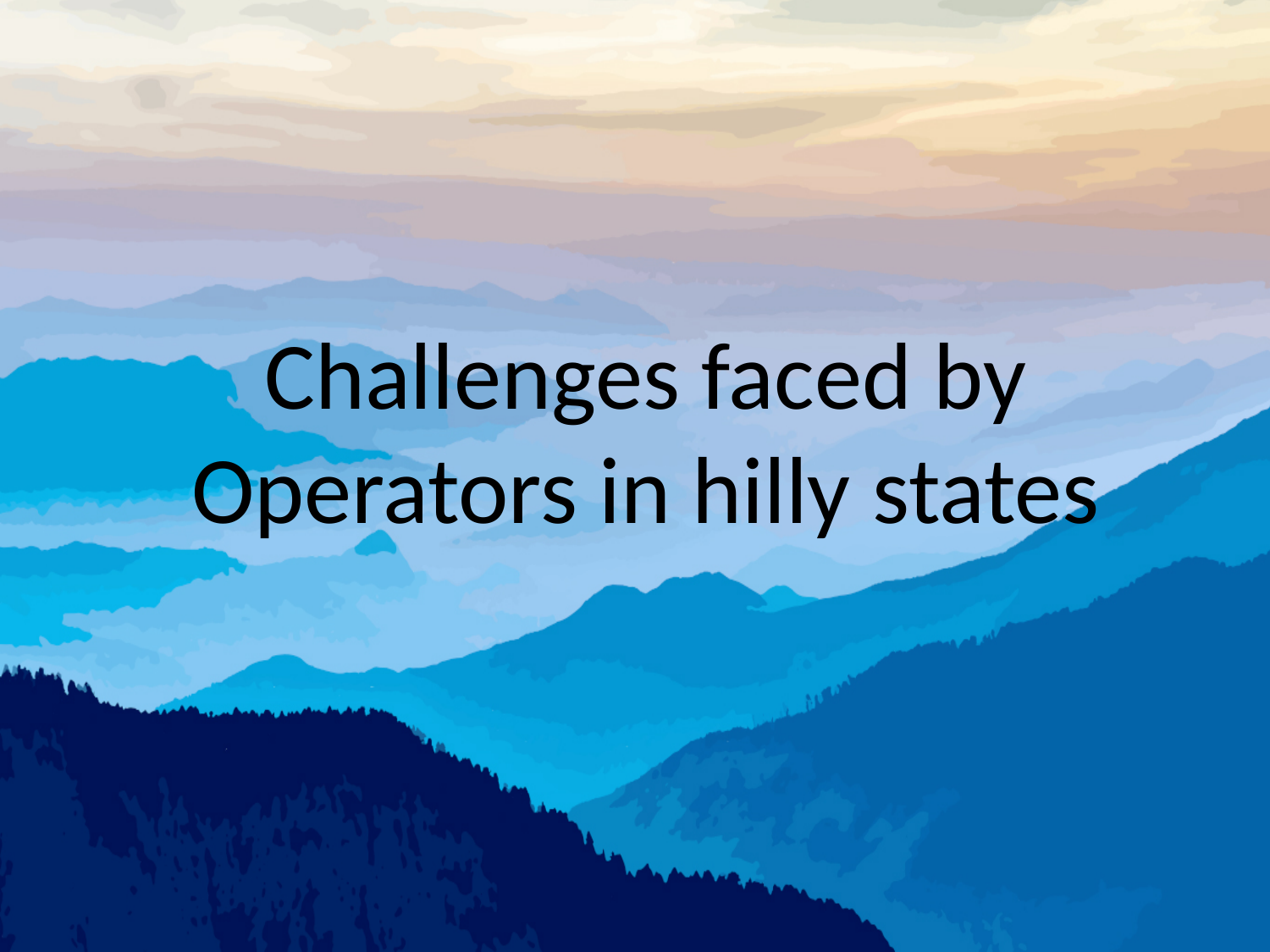

# Challenges faced by Operators in hilly states